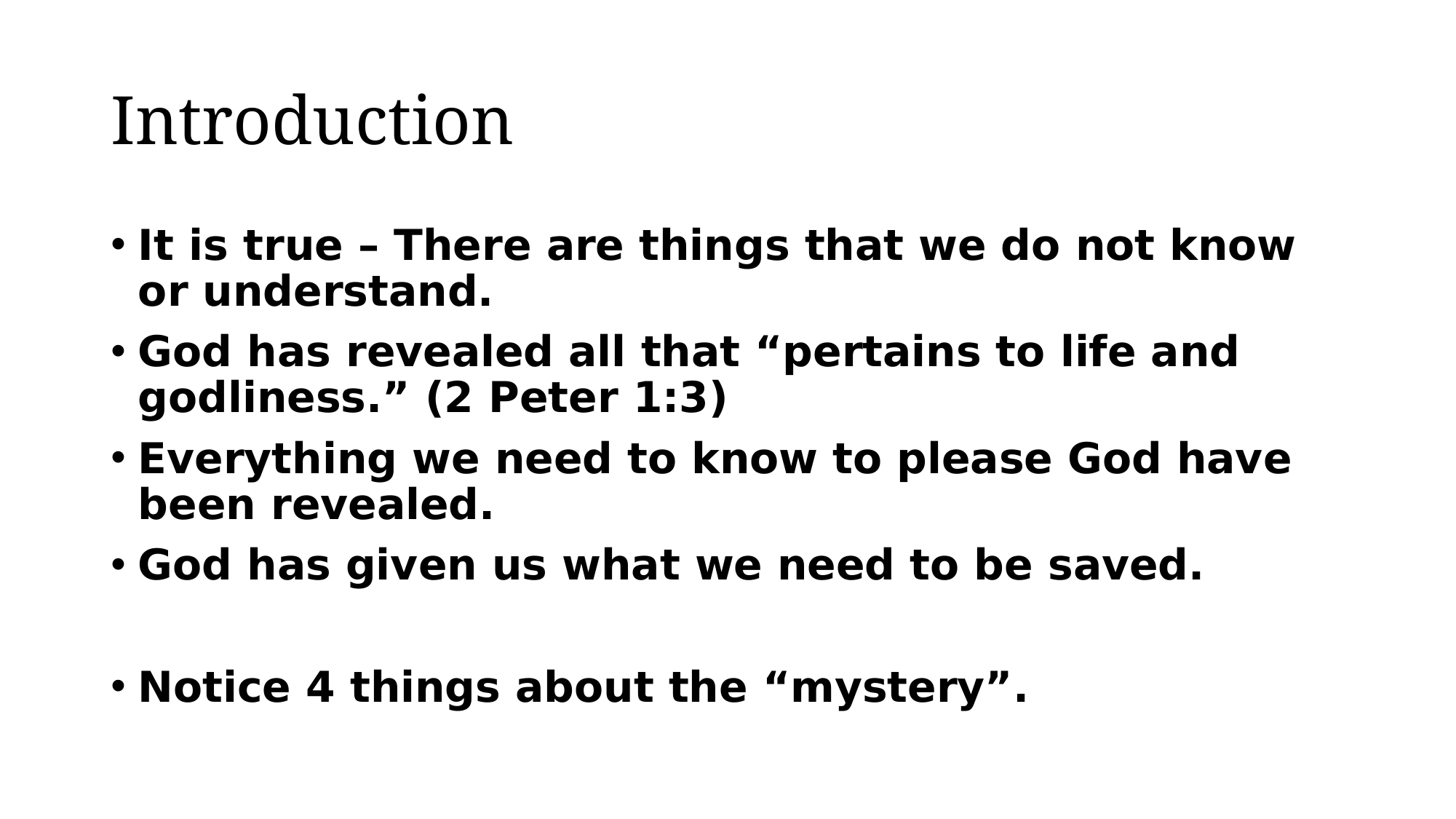

# Introduction
It is true – There are things that we do not know or understand.
God has revealed all that “pertains to life and godliness.” (2 Peter 1:3)
Everything we need to know to please God have been revealed.
God has given us what we need to be saved.

Notice 4 things about the “mystery”.